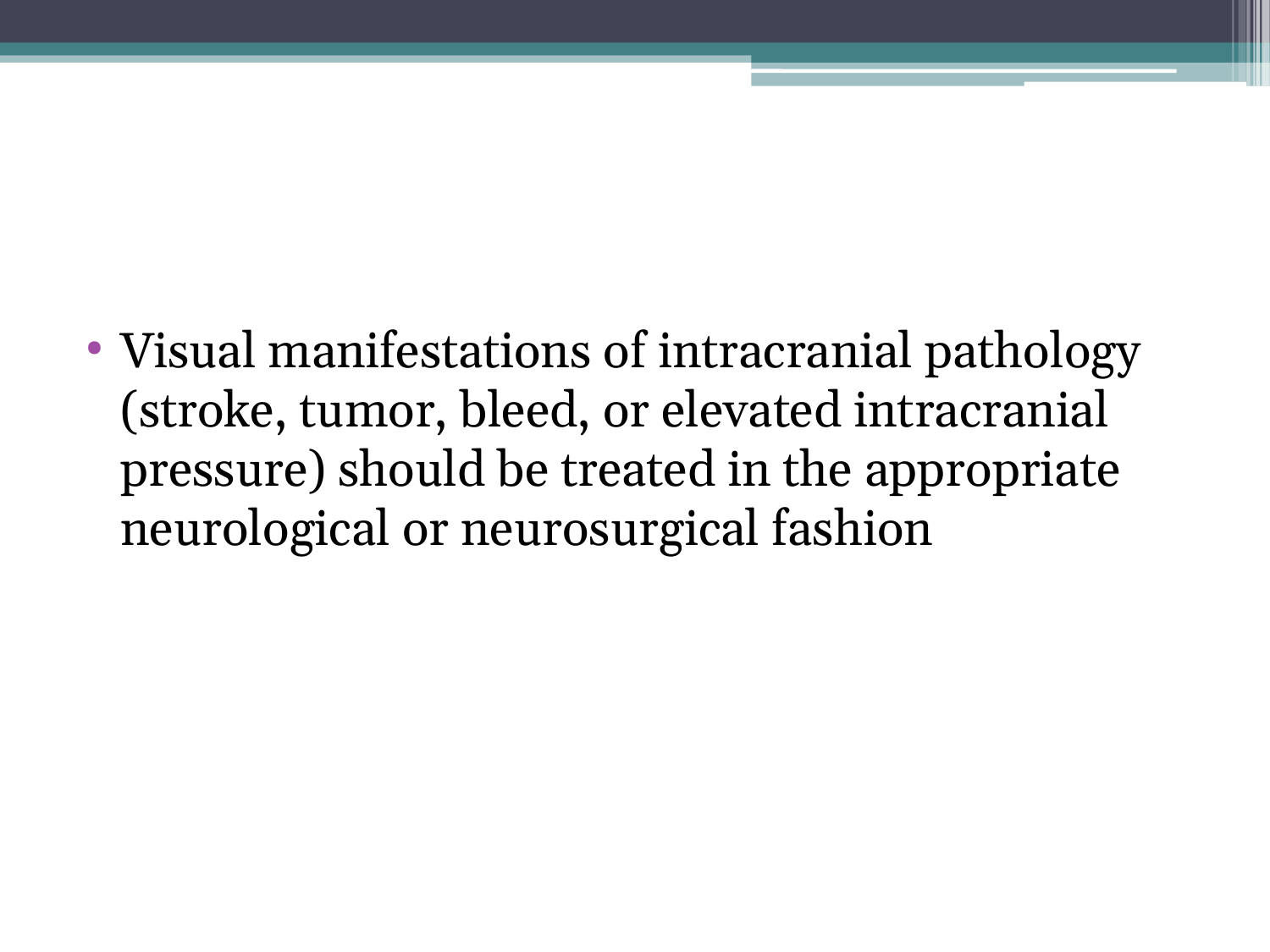

Visual manifestations of intracranial pathology (stroke, tumor, bleed, or elevated intracranial pressure) should be treated in the appropriate neurological or neurosurgical fashion